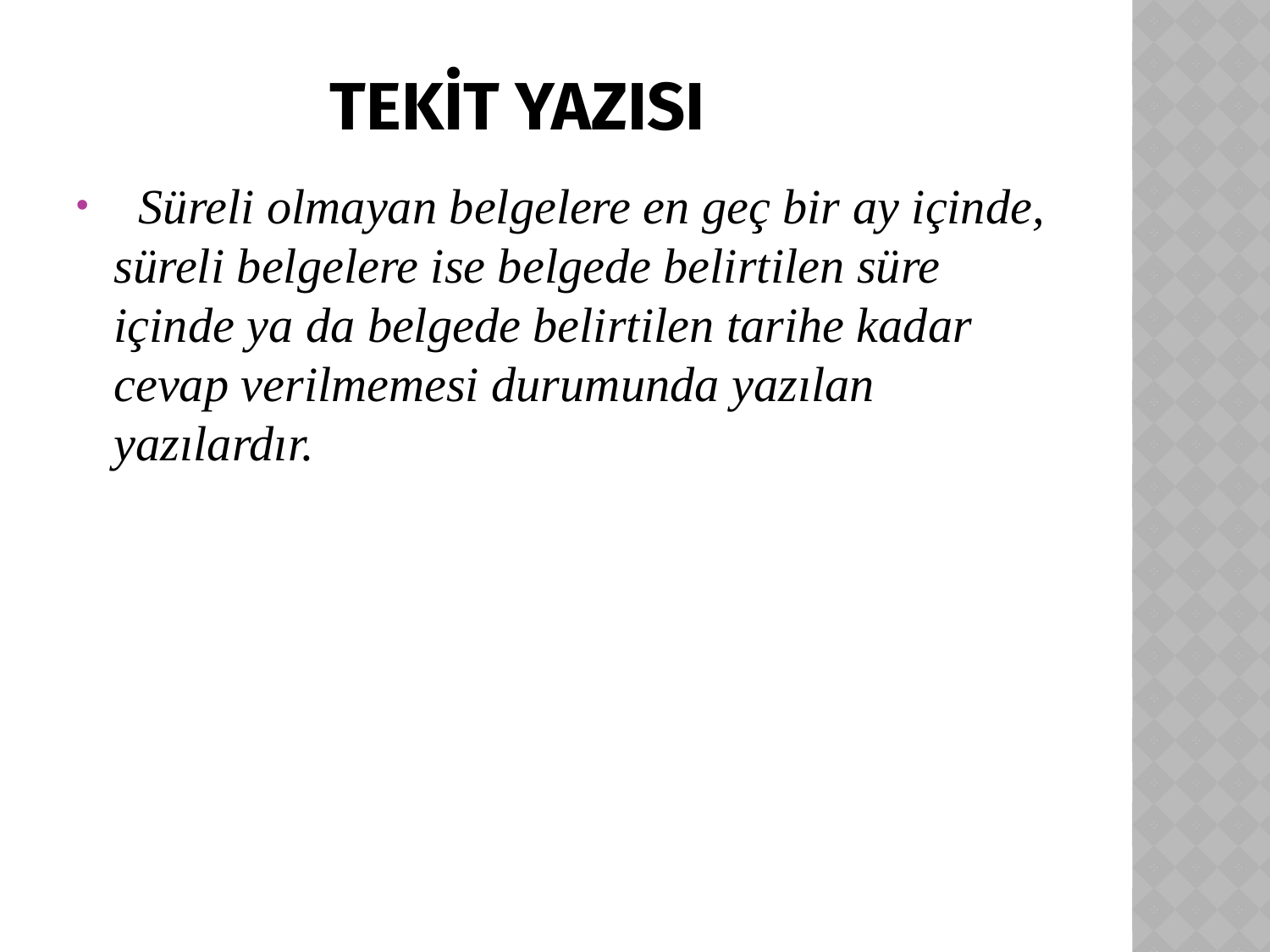

# tekİt yazISI
  Süreli olmayan belgelere en geç bir ay içinde, süreli belgelere ise belgede belirtilen süre içinde ya da belgede belirtilen tarihe kadar cevap verilmemesi durumunda yazılan yazılardır.